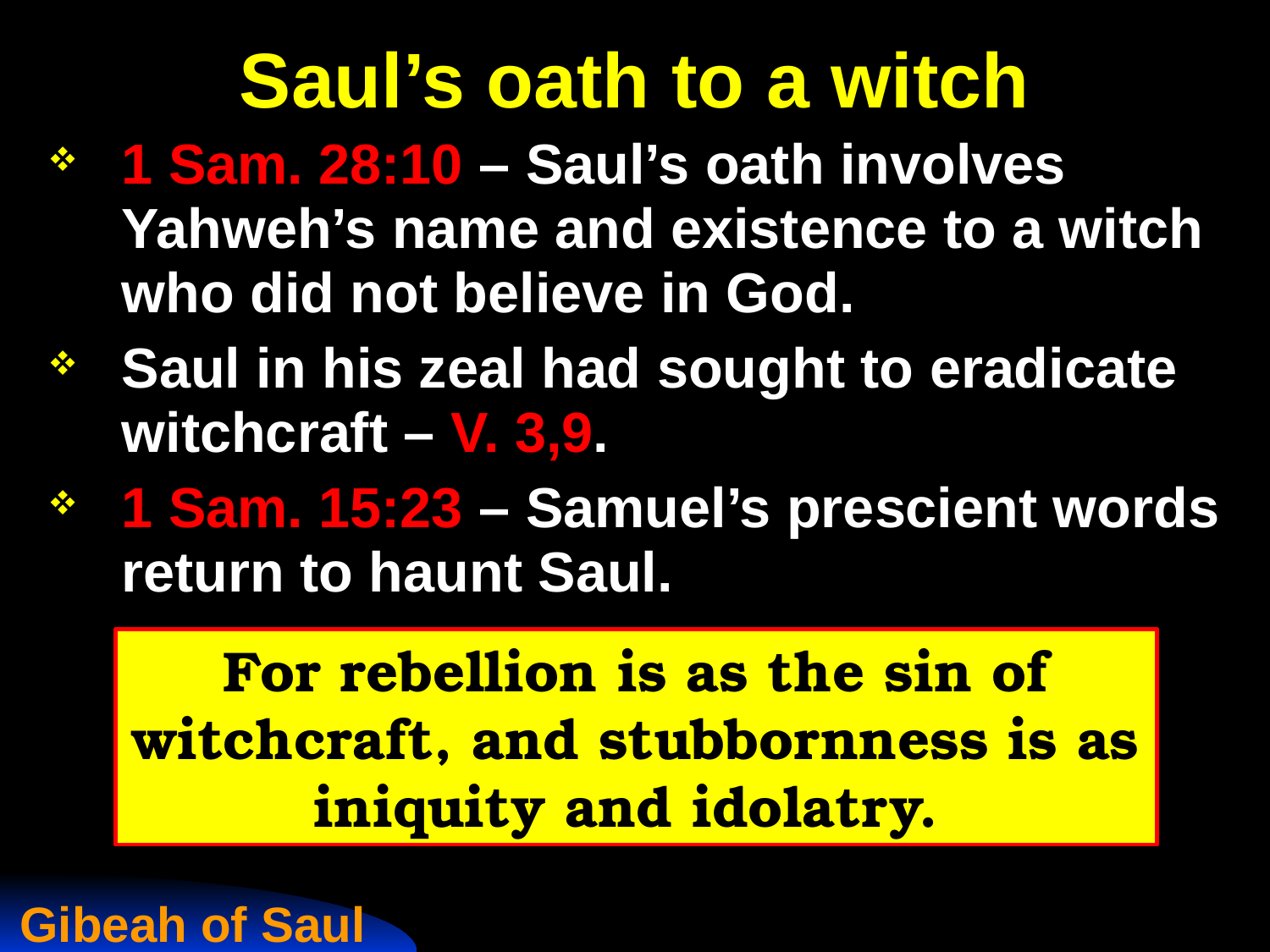

# Saul’s oath to a witch
1 Sam. 28:10 – Saul’s oath involves Yahweh’s name and existence to a witch who did not believe in God.
Saul in his zeal had sought to eradicate witchcraft – V. 3,9.
1 Sam. 15:23 – Samuel’s prescient words return to haunt Saul.
For rebellion is as the sin of witchcraft, and stubbornness is as iniquity and idolatry.
Gibeah of Saul